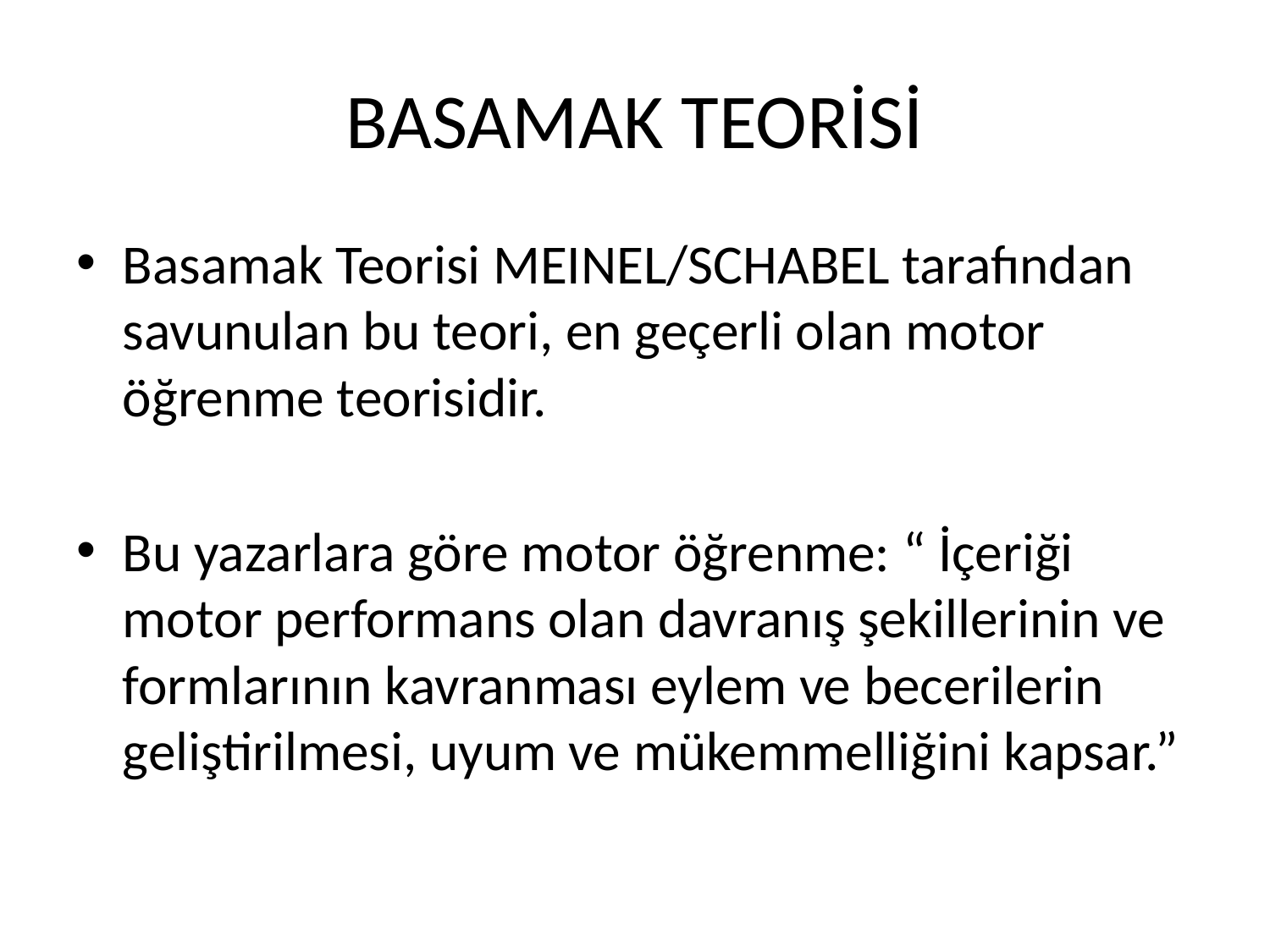

# BASAMAK TEORİSİ
Basamak Teorisi MEINEL/SCHABEL tarafından savunulan bu teori, en geçerli olan motor öğrenme teorisidir.

Bu yazarlara göre motor öğrenme: “ İçeriği motor performans olan davranış şekillerinin ve formlarının kavranması eylem ve becerilerin geliştirilmesi, uyum ve mükemmelliğini kapsar.”